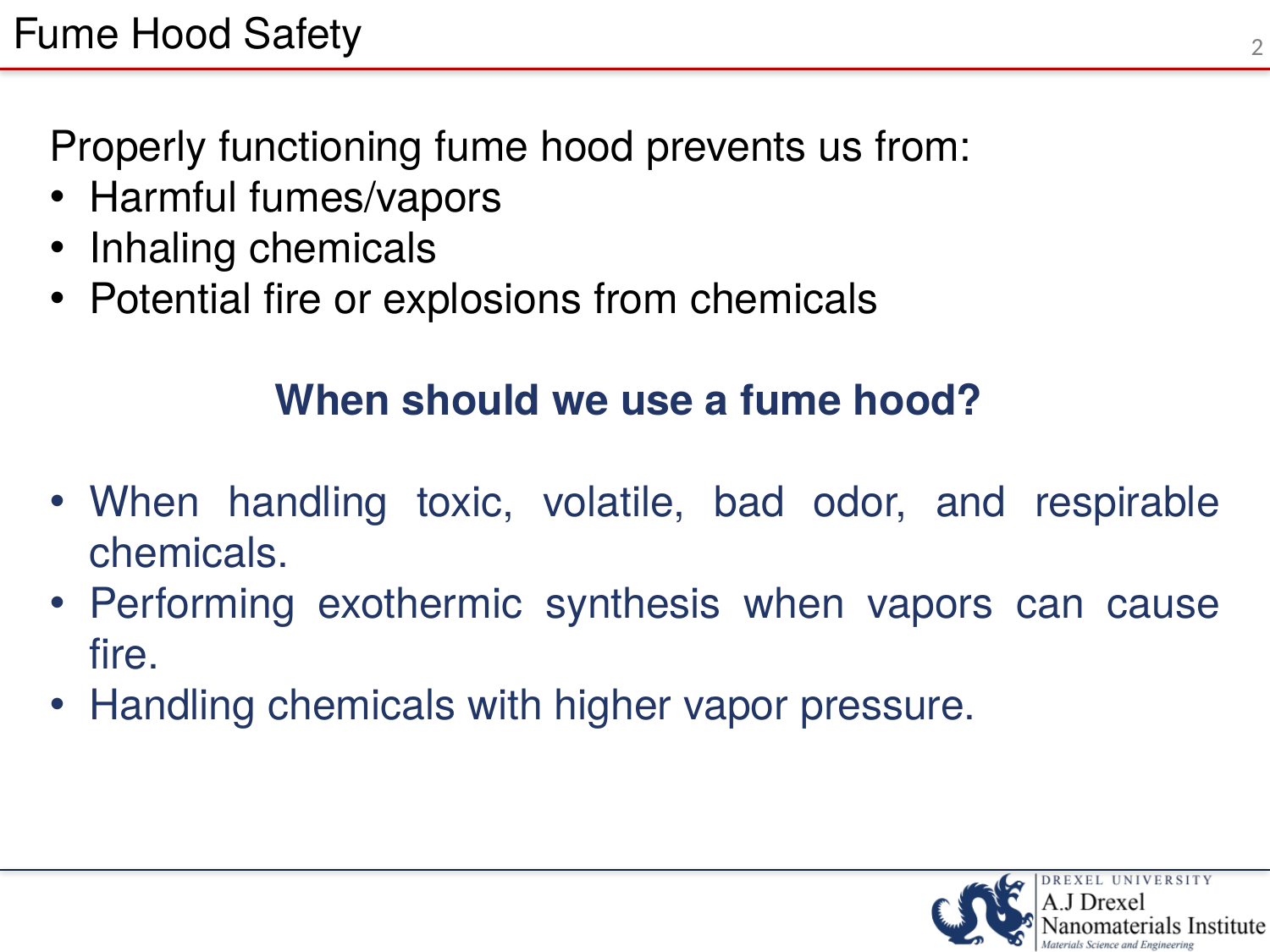

# Fume Hood Safety
Properly functioning fume hood prevents us from:
Harmful fumes/vapors
Inhaling chemicals
Potential fire or explosions from chemicals

When should we use a fume hood?

When handling toxic, volatile, bad odor, and respirable chemicals.
Performing exothermic synthesis when vapors can cause fire.
Handling chemicals with higher vapor pressure.